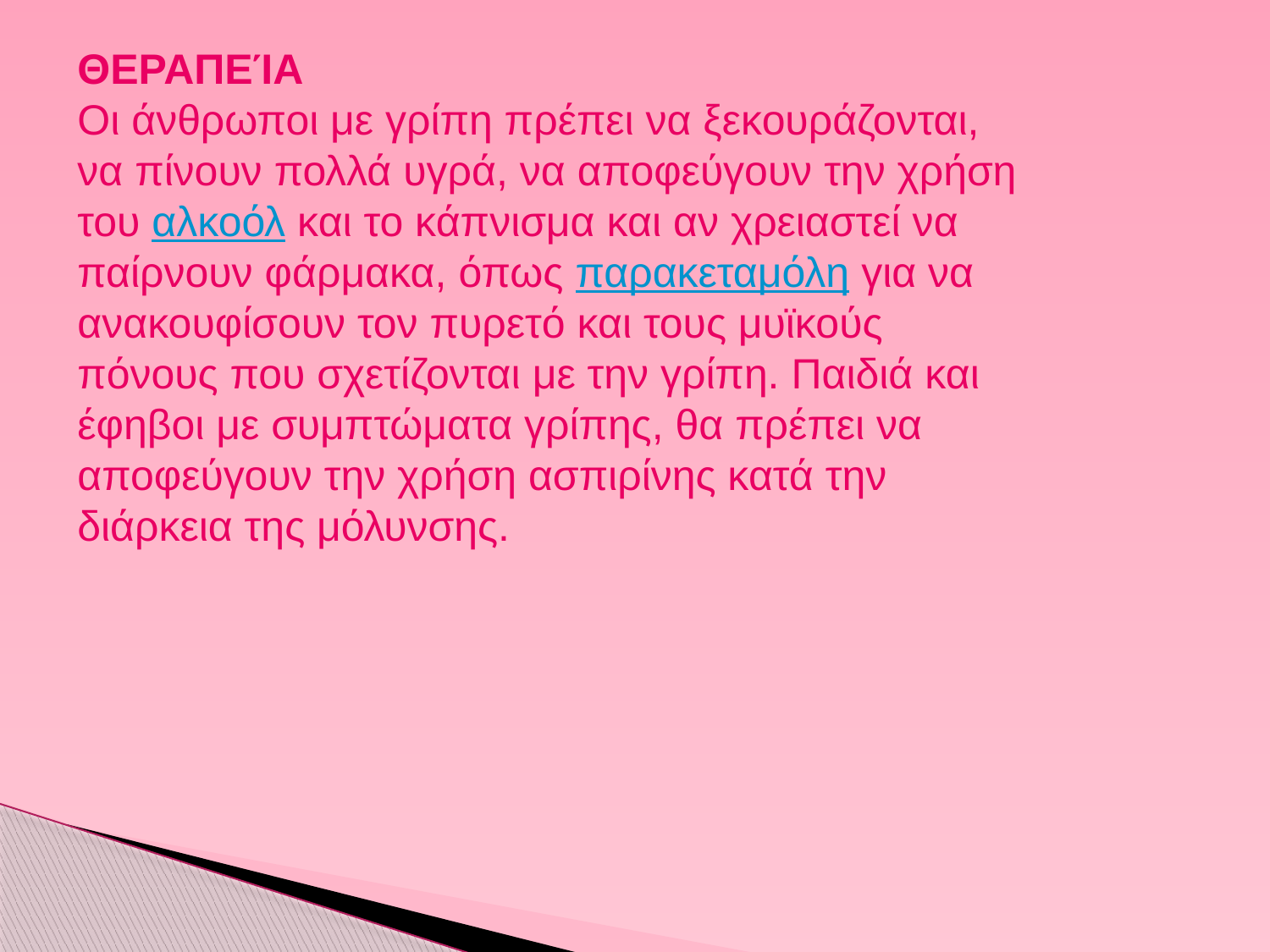

Θεραπεία
Οι άνθρωποι με γρίπη πρέπει να ξεκουράζονται, να πίνουν πολλά υγρά, να αποφεύγουν την χρήση του αλκοόλ και το κάπνισμα και αν χρειαστεί να παίρνουν φάρμακα, όπως παρακεταμόλη για να ανακουφίσουν τον πυρετό και τους μυϊκούς πόνους που σχετίζονται με την γρίπη. Παιδιά και έφηβοι με συμπτώματα γρίπης, θα πρέπει να αποφεύγουν την χρήση ασπιρίνης κατά την διάρκεια της μόλυνσης.